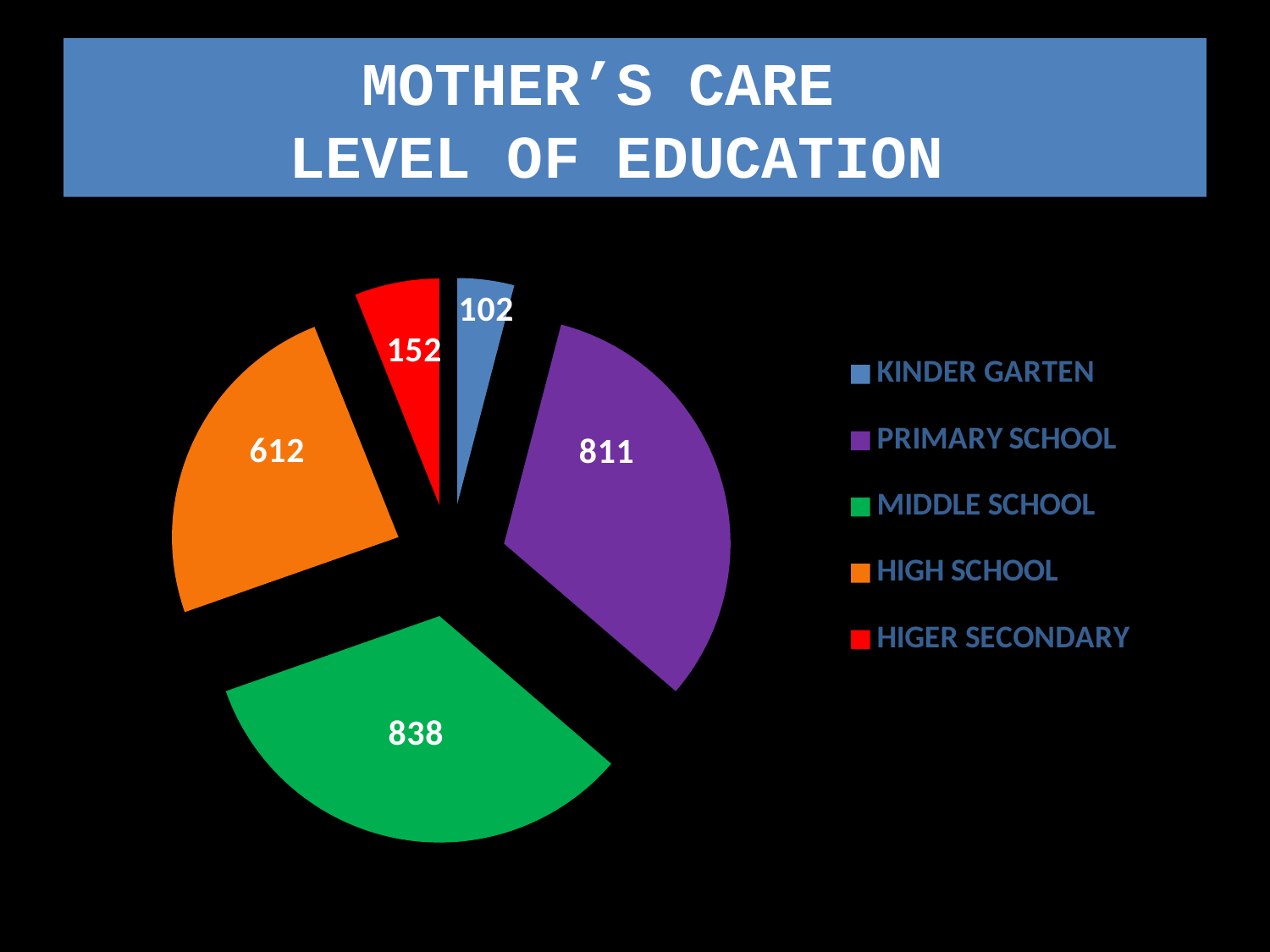

# MOTHER’S CARE LEVEL OF EDUCATION

### Chart

| Category | Sales |
|---|---|
| KINDER GARTEN | 102.0 |
| PRIMARY SCHOOL | 811.0 |
| MIDDLE SCHOOL | 838.0 |
| HIGH SCHOOL | 612.0 |
| HIGER SECONDARY | 152.0 |